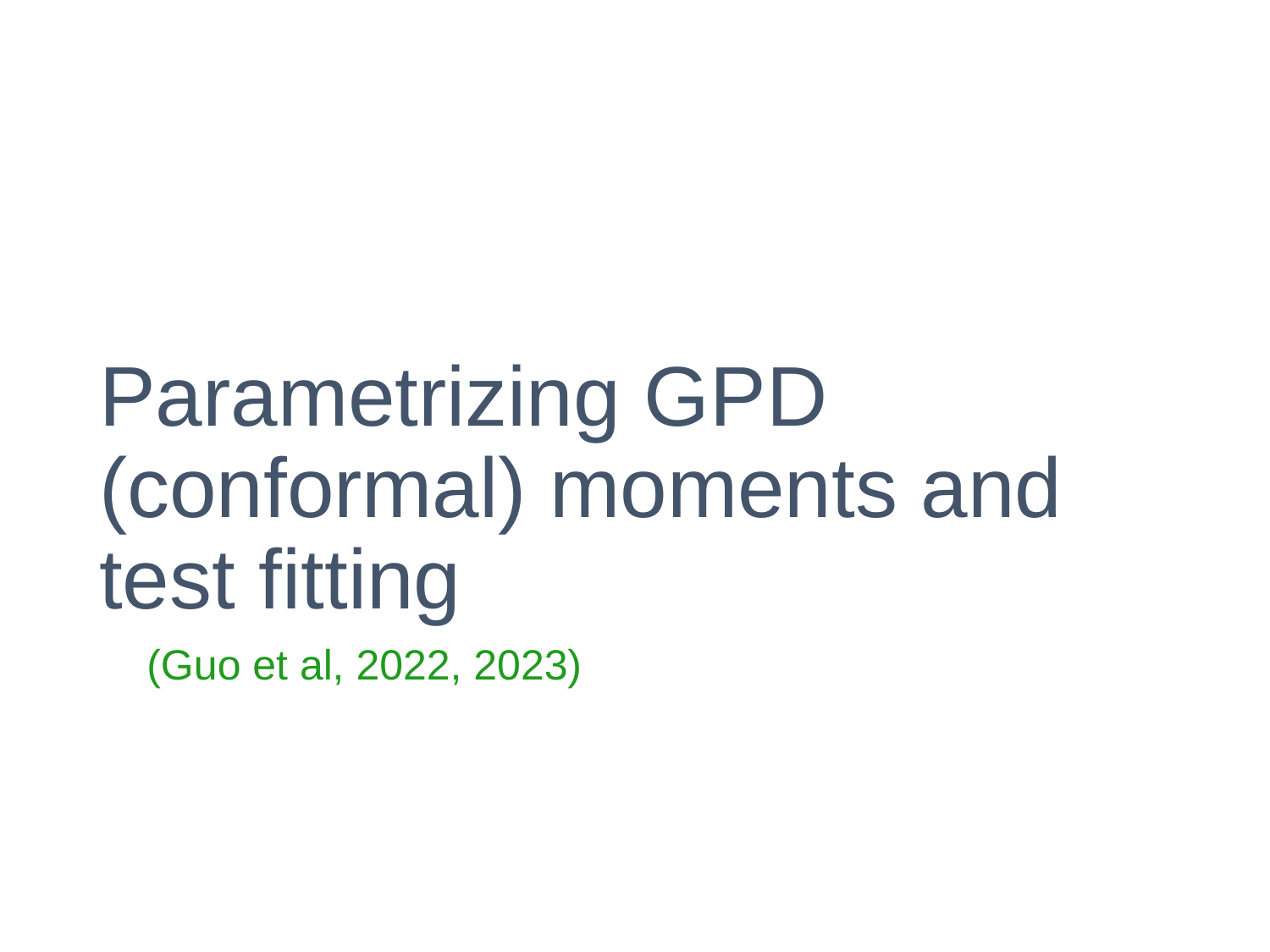

# Parametrizing GPD (conformal) moments and test fitting
    (Guo et al, 2022, 2023)